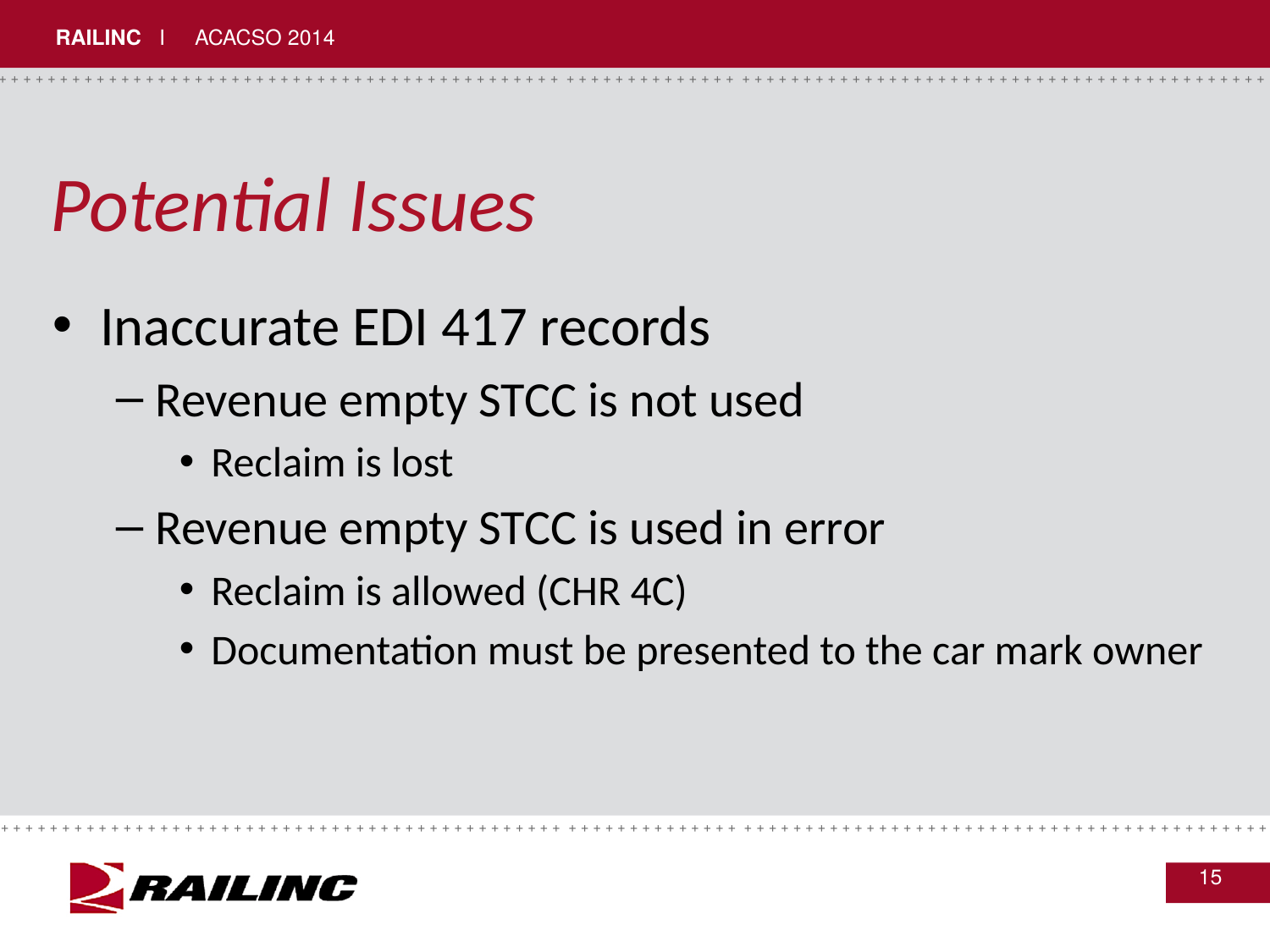

# Potential Issues
Inaccurate EDI 417 records
Revenue empty STCC is not used
Reclaim is lost
Revenue empty STCC is used in error
Reclaim is allowed (CHR 4C)
Documentation must be presented to the car mark owner

15